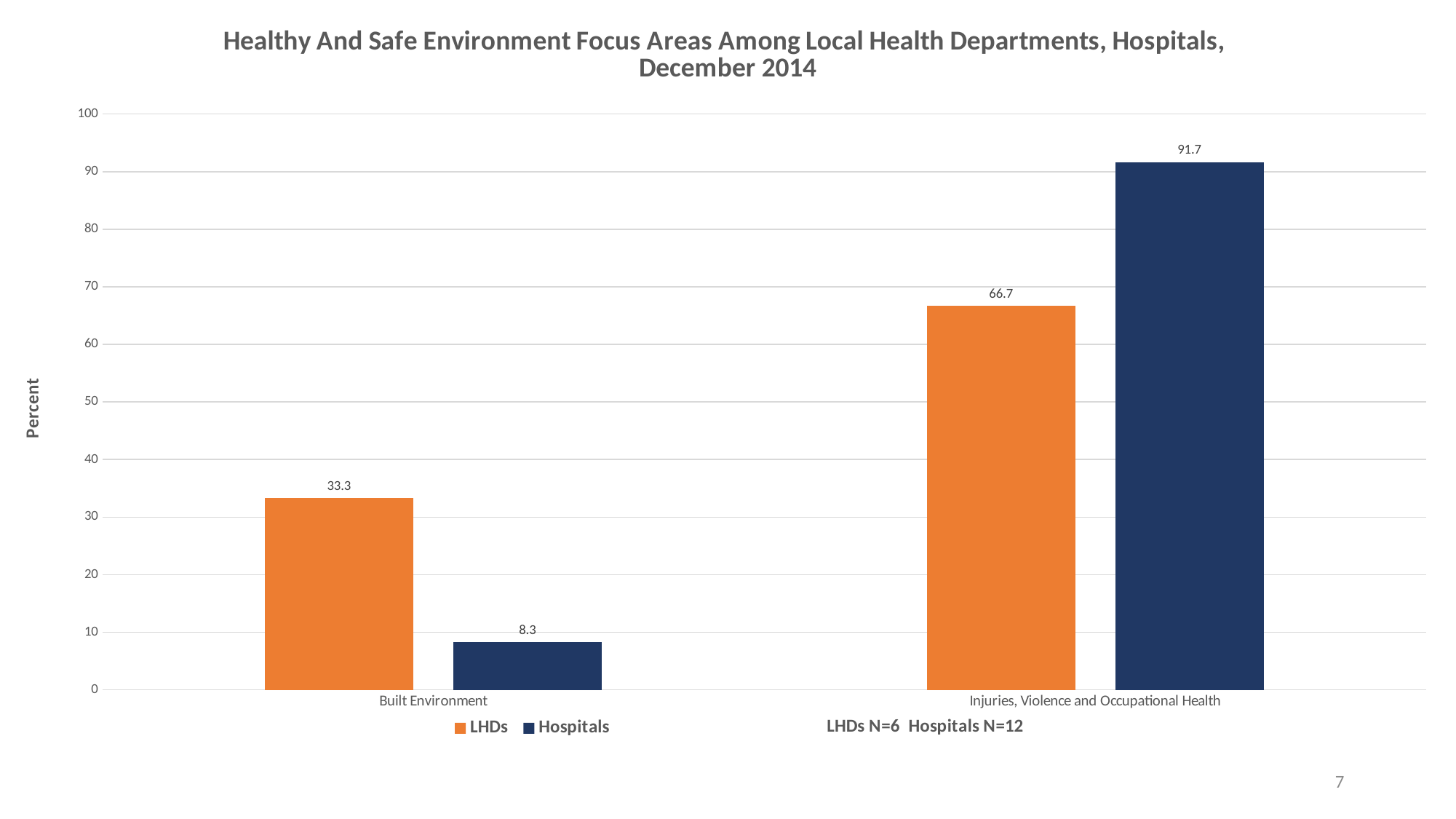

### Chart: Healthy And Safe Environment Focus Areas Among Local Health Departments, Hospitals,
December 2014

| Category |  |  |
|---|---|---|
| Built Environment | 33.33 | 8.33 |
| Injuries, Violence and Occupational Health | 66.67 | 91.67 |
7